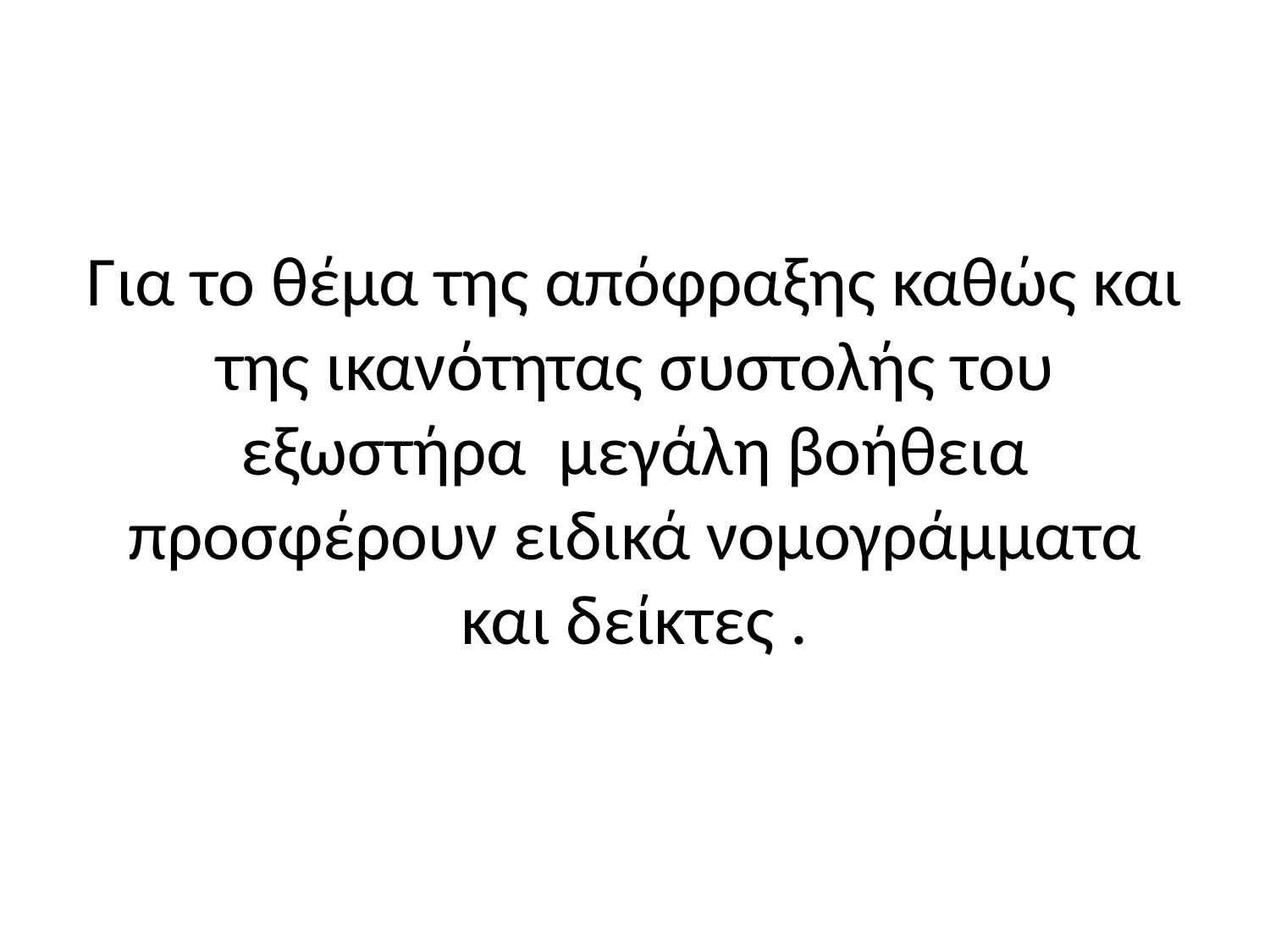

# Για το θέμα της απόφραξης καθώς και της ικανότητας συστολής του εξωστήρα  μεγάλη βοήθεια προσφέρουν ειδικά νομογράμματα και δείκτες .